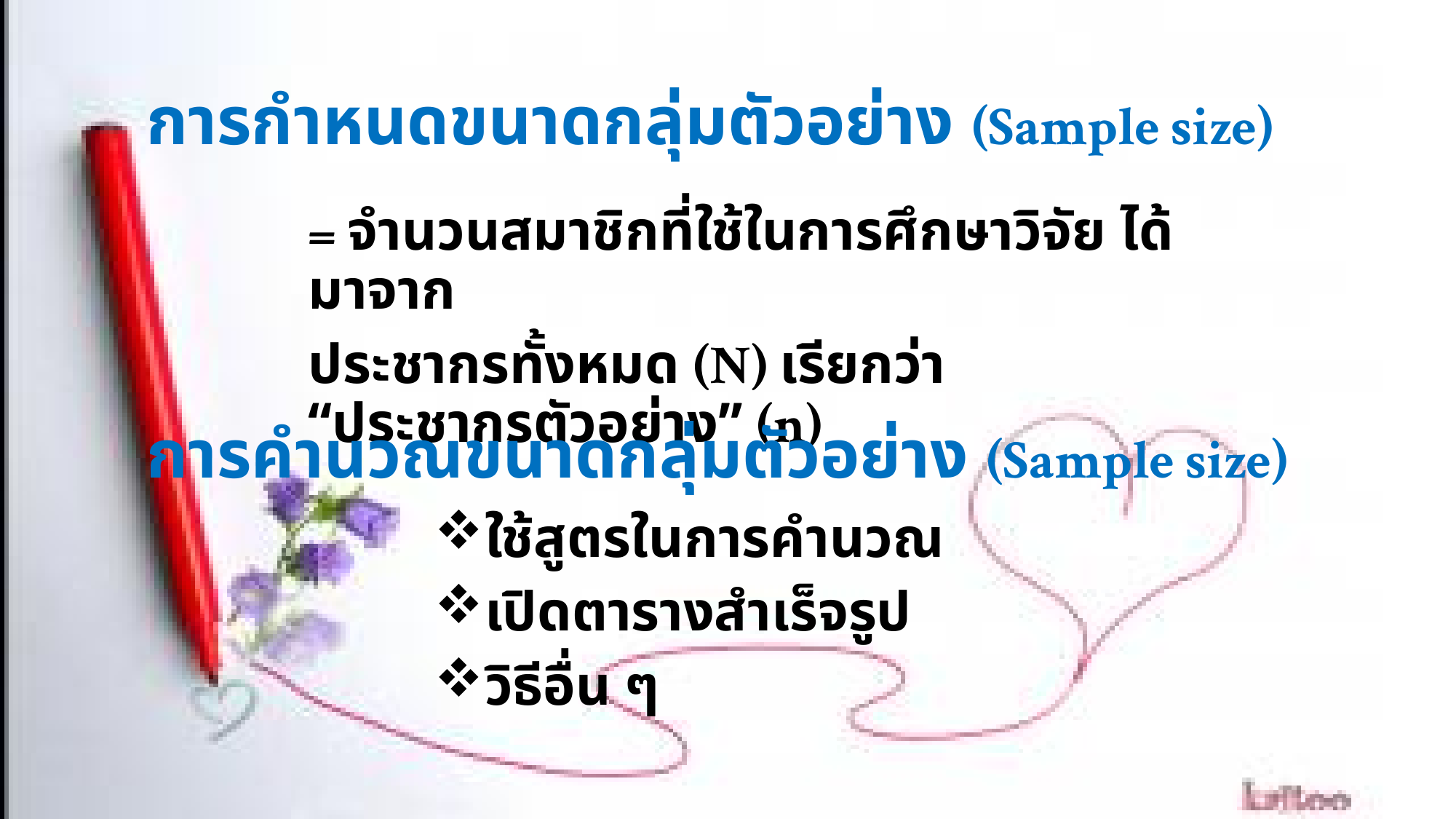

# การกำหนดขนาดกลุ่มตัวอย่าง (Sample size)

= จำนวนสมาชิกที่ใช้ในการศึกษาวิจัย ได้มาจาก
ประชากรทั้งหมด (N) เรียกว่า “ประชากรตัวอย่าง” (n)
การคำนวณขนาดกลุ่มตัวอย่าง (Sample size)

ใช้สูตรในการคำนวณ
เปิดตารางสำเร็จรูป
วิธีอื่น ๆ